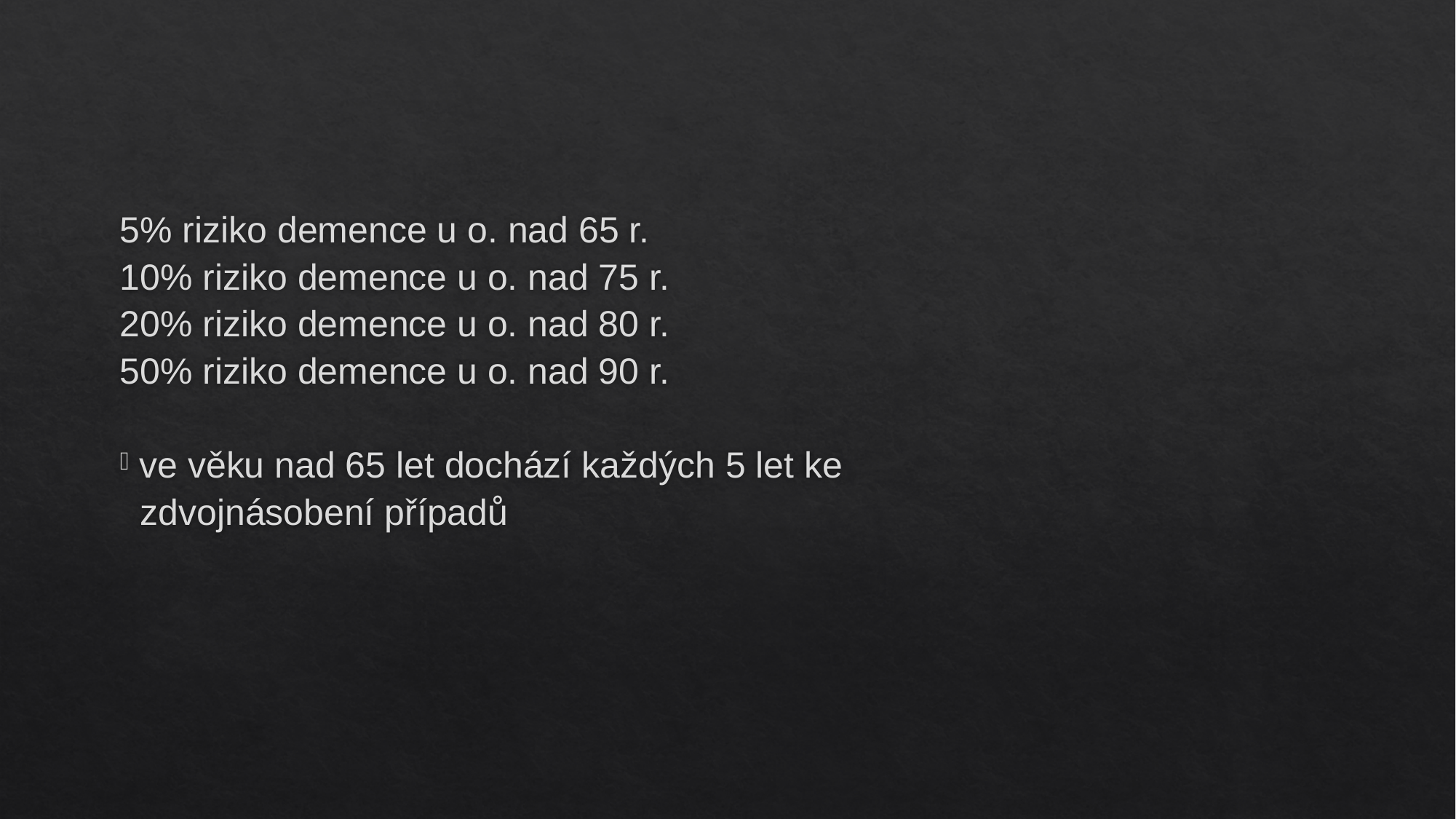

5% riziko demence u o. nad 65 r.
10% riziko demence u o. nad 75 r.
20% riziko demence u o. nad 80 r.
50% riziko demence u o. nad 90 r.

 ve věku nad 65 let dochází každých 5 let ke
  zdvojnásobení případů